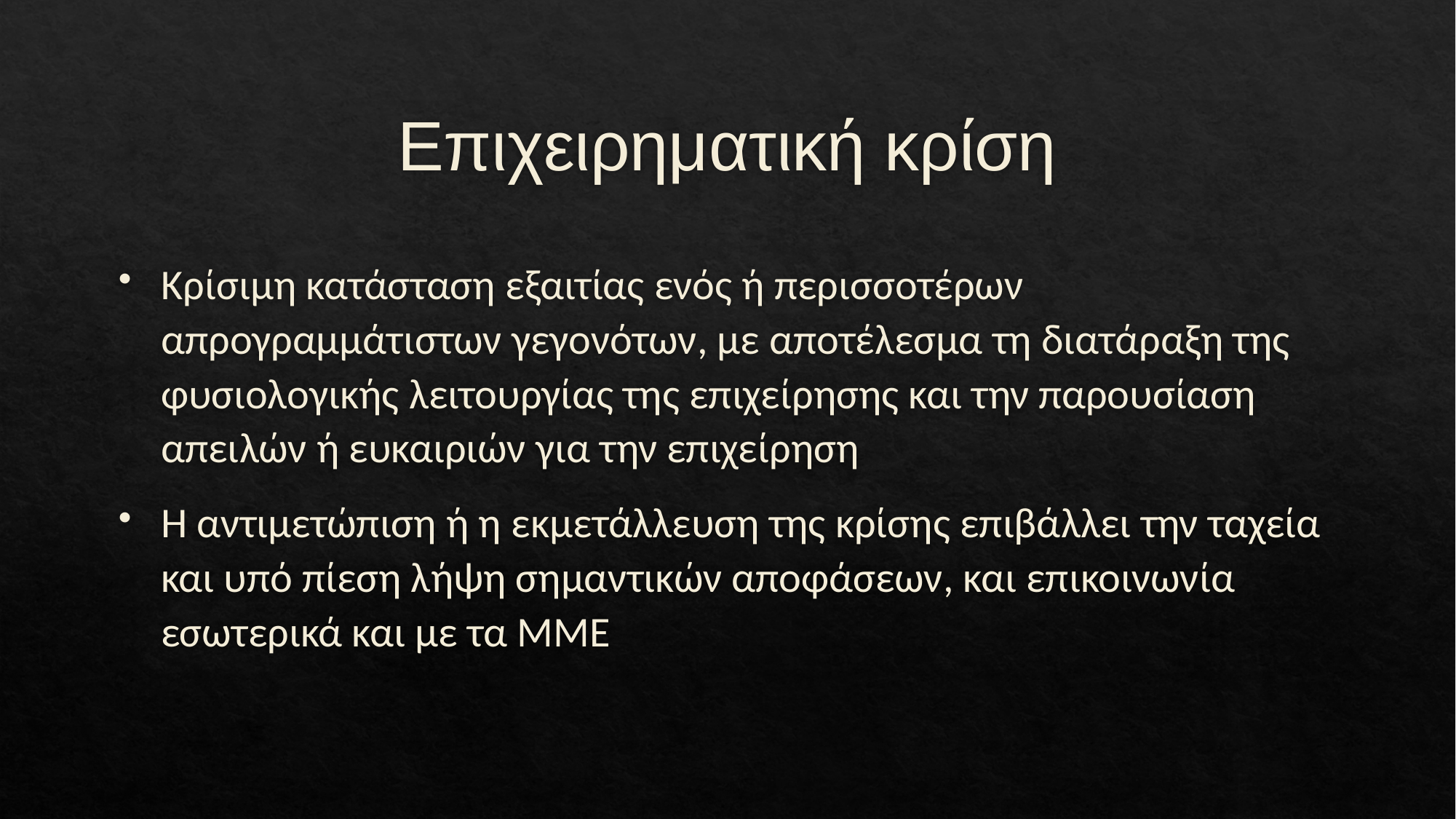

# Επιχειρηματική κρίση
Κρίσιμη κατάσταση εξαιτίας ενός ή περισσοτέρων απρογραμμάτιστων γεγονότων, με αποτέλεσμα τη διατάραξη της φυσιολογικής λειτουργίας της επιχείρησης και την παρουσίαση απειλών ή ευκαιριών για την επιχείρηση
Η αντιμετώπιση ή η εκμετάλλευση της κρίσης επιβάλλει την ταχεία και υπό πίεση λήψη σημαντικών αποφάσεων, και επικοινωνία εσωτερικά και με τα ΜΜΕ